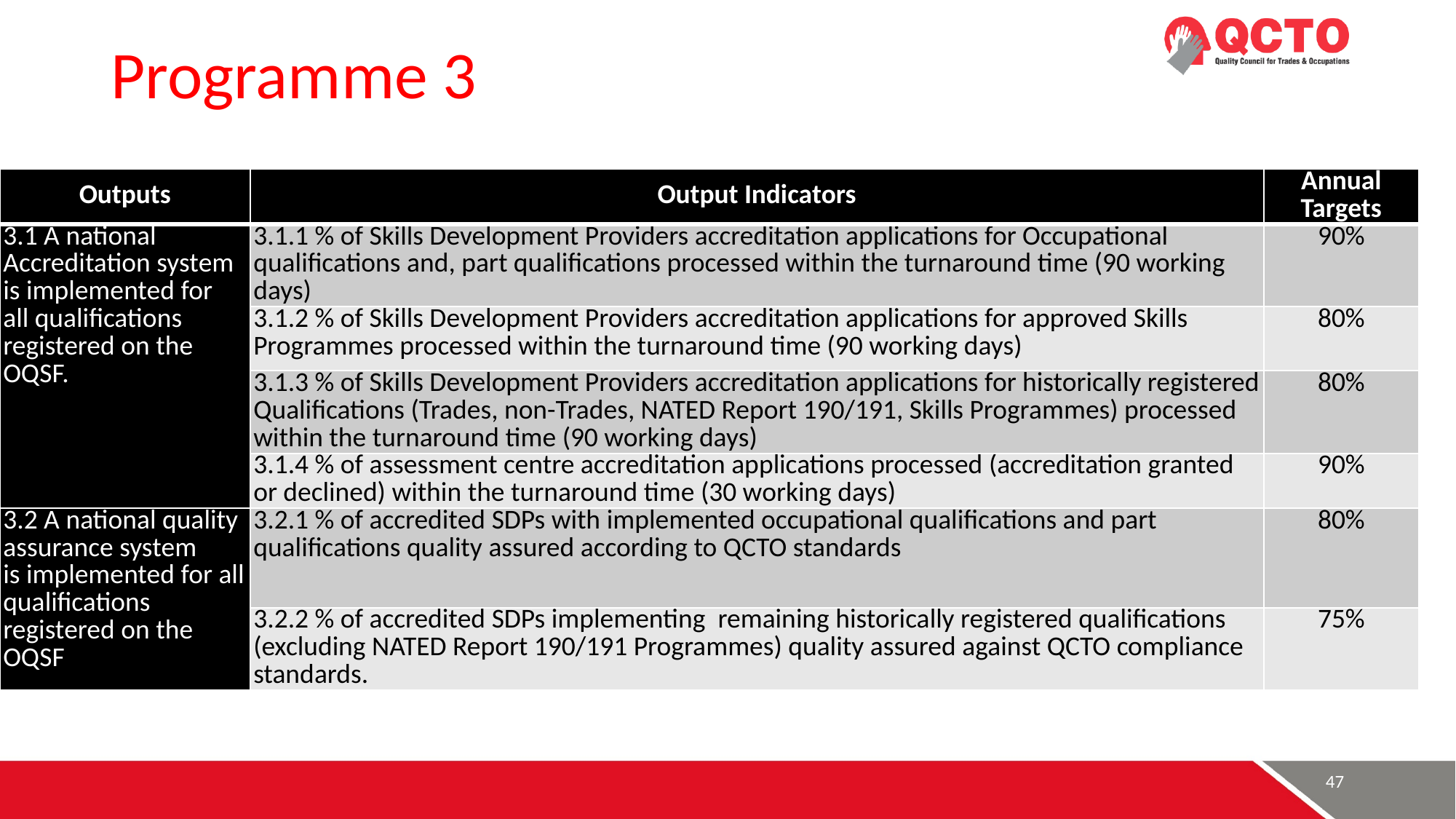

# Programme 3
| Outputs | Output Indicators | Annual Targets |
| --- | --- | --- |
| 3.1 A national Accreditation system is implemented for all qualifications registered on the OQSF. | 3.1.1 % of Skills Development Providers accreditation applications for Occupational qualifications and, part qualifications processed within the turnaround time (90 working days) | 90% |
|  | 3.1.2 % of Skills Development Providers accreditation applications for approved Skills Programmes processed within the turnaround time (90 working days) | 80% |
|  | 3.1.3 % of Skills Development Providers accreditation applications for historically registered Qualifications (Trades, non-Trades, NATED Report 190/191, Skills Programmes) processed within the turnaround time (90 working days) | 80% |
|  | 3.1.4 % of assessment centre accreditation applications processed (accreditation granted or declined) within the turnaround time (30 working days) | 90% |
| 3.2 A national quality assurance system is implemented for all qualifications registered on the OQSF | 3.2.1 % of accredited SDPs with implemented occupational qualifications and part qualifications quality assured according to QCTO standards | 80% |
|  | 3.2.2 % of accredited SDPs implementing remaining historically registered qualifications (excluding NATED Report 190/191 Programmes) quality assured against QCTO compliance standards. | 75% |
47